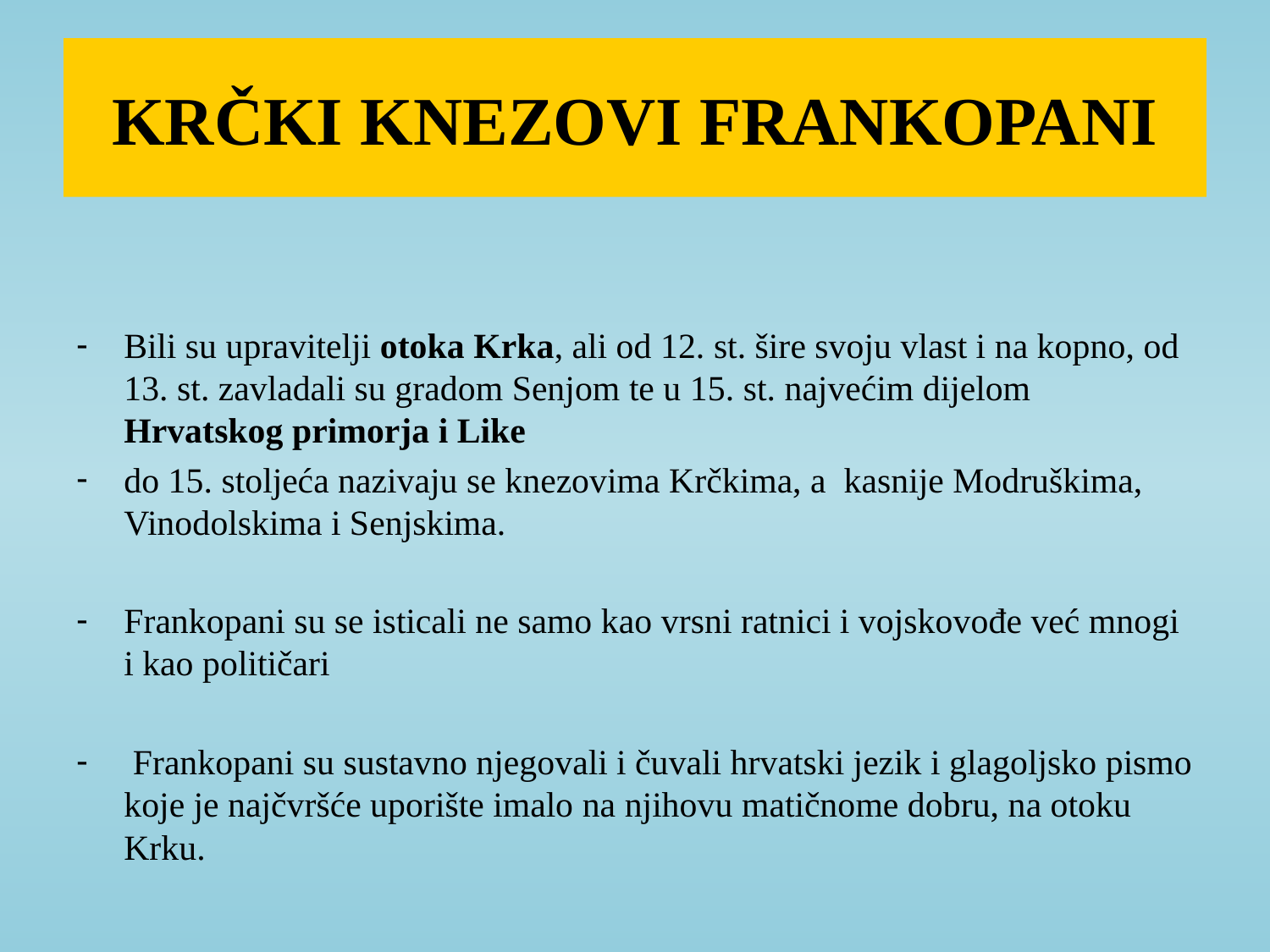

# KRČKI KNEZOVI FRANKOPANI

Bili su upravitelji otoka Krka, ali od 12. st. šire svoju vlast i na kopno, od 13. st. zavladali su gradom Senjom te u 15. st. najvećim dijelom Hrvatskog primorja i Like
do 15. stoljeća nazivaju se knezovima Krčkima, a  kasnije Modruškima, Vinodolskima i Senjskima.

Frankopani su se isticali ne samo kao vrsni ratnici i vojskovođe već mnogi i kao političari

 Frankopani su sustavno njegovali i čuvali hrvatski jezik i glagoljsko pismo koje je najčvršće uporište imalo na njihovu matičnome dobru, na otoku Krku.